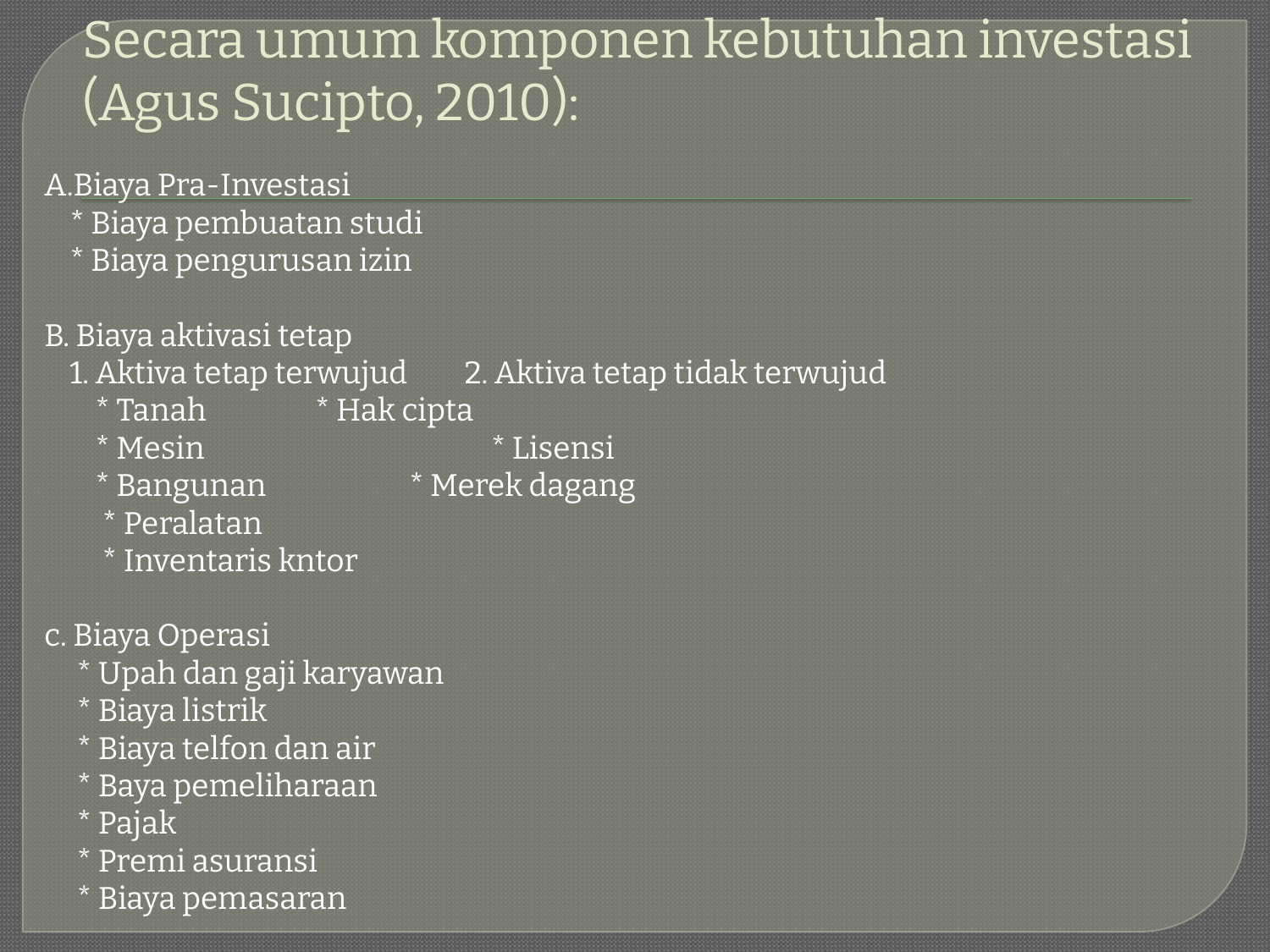

# Secara umum komponen kebutuhan investasi (Agus Sucipto, 2010):
A.Biaya Pra-Investasi
    * Biaya pembuatan studi
    * Biaya pengurusan izin

B. Biaya aktivasi tetap
    1. Aktiva tetap terwujud         2. Aktiva tetap tidak terwujud
        * Tanah   			        * Hak cipta
        * Mesin            	                     * Lisensi
        * Bangunan		        * Merek dagang
   	    * Peralatan
	    * Inventaris kntor

c. Biaya Operasi
	* Upah dan gaji karyawan
 	* Biaya listrik
 	* Biaya telfon dan air
	* Baya pemeliharaan
	* Pajak
	* Premi asuransi
	* Biaya pemasaran